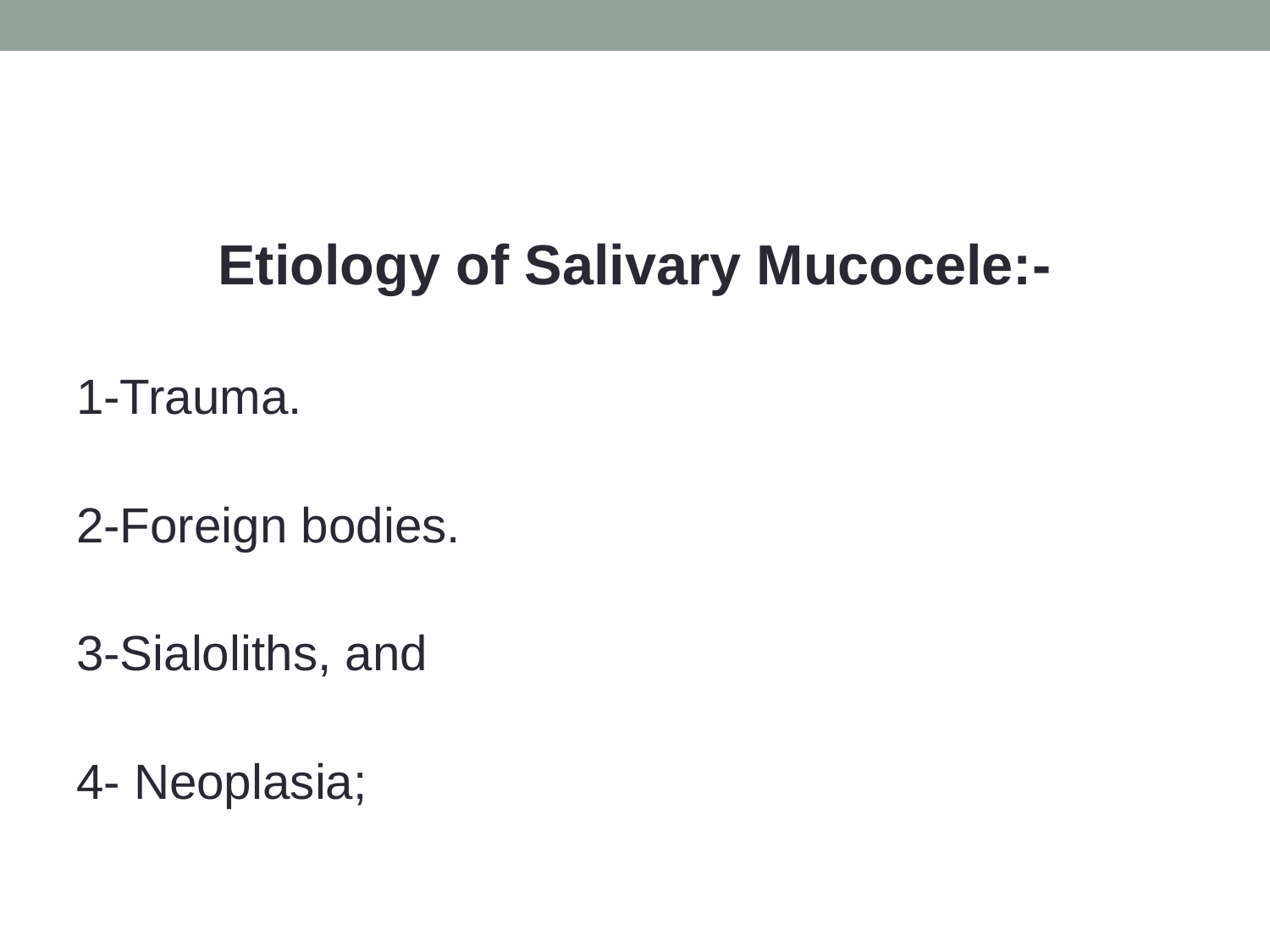

Etiology of Salivary Mucocele:-
1-Trauma.
2-Foreign bodies.
3-Sialoliths, and
4- Neoplasia;